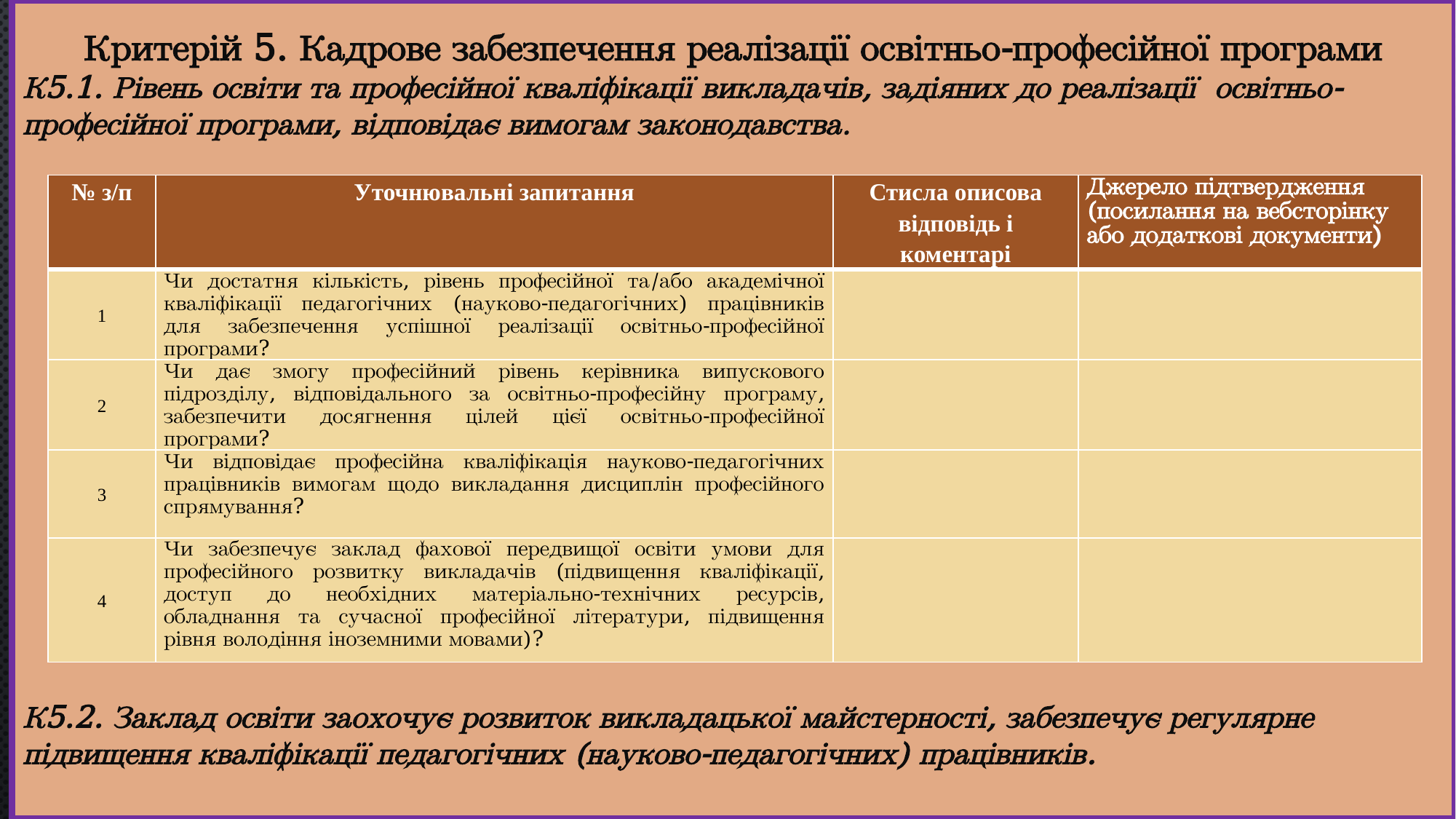

Критерій 5. Кадрове забезпечення реалізації освітньо-професійної програми
К5.1. Рівень освіти та професійної кваліфікації викладачів, задіяних до реалізації  освітньо-професійної програми, відповідає вимогам законодавства.

К5.2. Заклад освіти заохочує розвиток викладацької майстерності, забезпечує регулярне підвищення кваліфікації педагогічних (науково-педагогічних) працівників.

#
| № з/п | Уточнювальні запитання | Стисла описова відповідь і коментарі | Джерело підтвердження (посилання на вебсторінку або додаткові документи) |
| --- | --- | --- | --- |
| 1 | Чи достатня кількість, рівень професійної та/або академічної кваліфікації педагогічних (науково-педагогічних) працівників для забезпечення успішної реалізації освітньо-професійної програми? |  |  |
| 2 | Чи дає змогу професійний рівень керівника випускового підрозділу, відповідального за освітньо-професійну програму, забезпечити досягнення цілей цієї освітньо-професійної програми? |  |  |
| 3 | Чи відповідає професійна кваліфікація науково-педагогічних працівників вимогам щодо викладання дисциплін професійного спрямування? |  |  |
| 4 | Чи забезпечує заклад фахової передвищої освіти умови для професійного розвитку викладачів (підвищення кваліфікації, доступ до необхідних матеріально-технічних ресурсів, обладнання та сучасної професійної літератури, підвищення рівня володіння іноземними мовами)? |  |  |